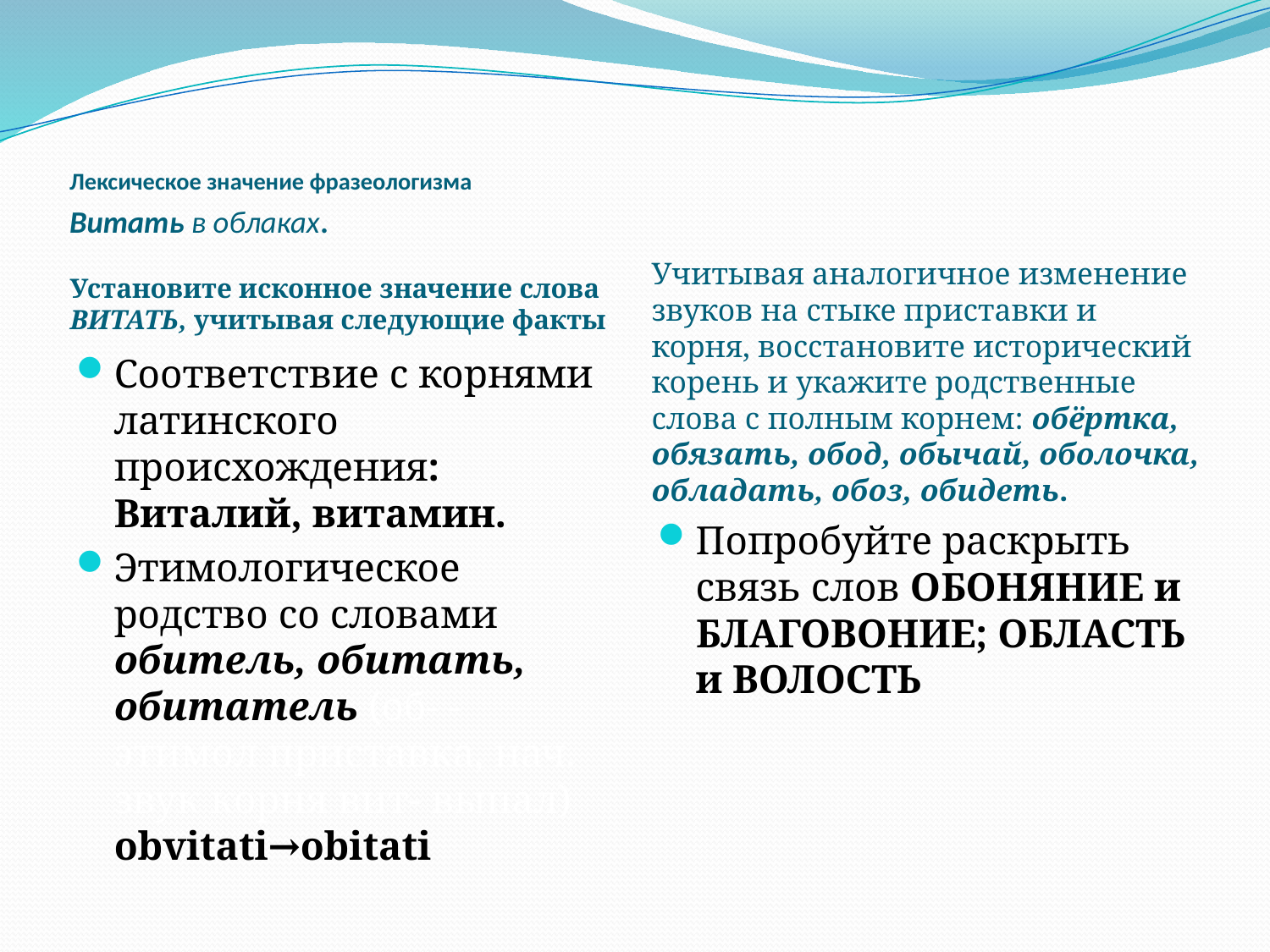

# Лексическое значение фразеологизма Витать в облаках.

Учитывая аналогичное изменение звуков на стыке приставки и корня, восстановите исторический  корень и укажите родственные слова с полным корнем: обёртка, обязать, обод, обычай, оболочка, обладать, обоз, обидеть.

Установите исконное значение слова  ВИТАТЬ, учитывая следующие факты
Соответствие с корнями латинского происхождения: Виталий, витамин.
Этимологическое родство со словами обитель, обитать, обитатель (об- - этимол приставка, нач. звук корня вит- выпал) obvitati→obitati
Попробуйте раскрыть связь слов ОБОНЯНИЕ и БЛАГОВОНИЕ; ОБЛАСТЬ и ВОЛОСТЬ